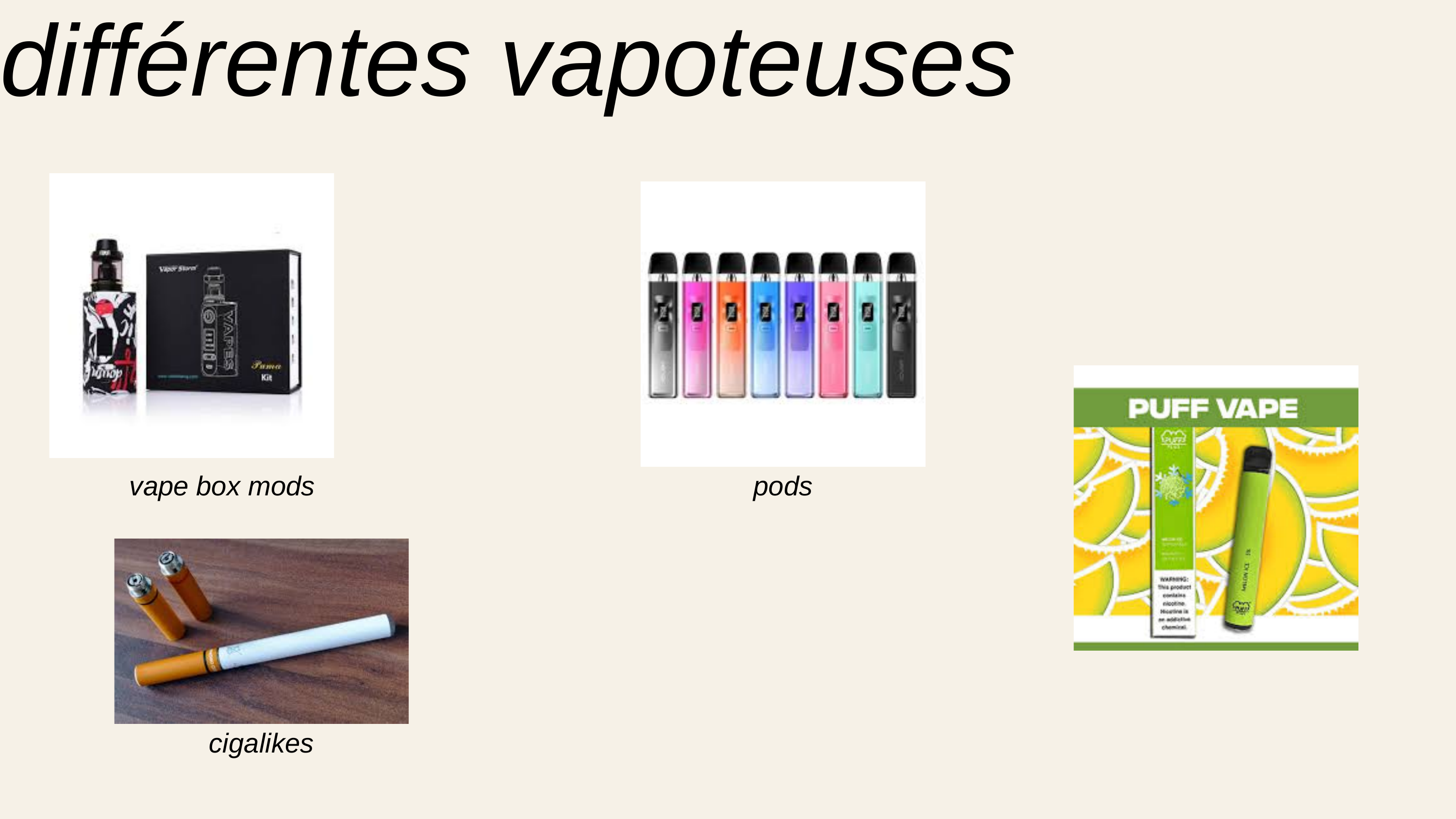

différentes vapoteuses

vape box mods
pods

cigalikes